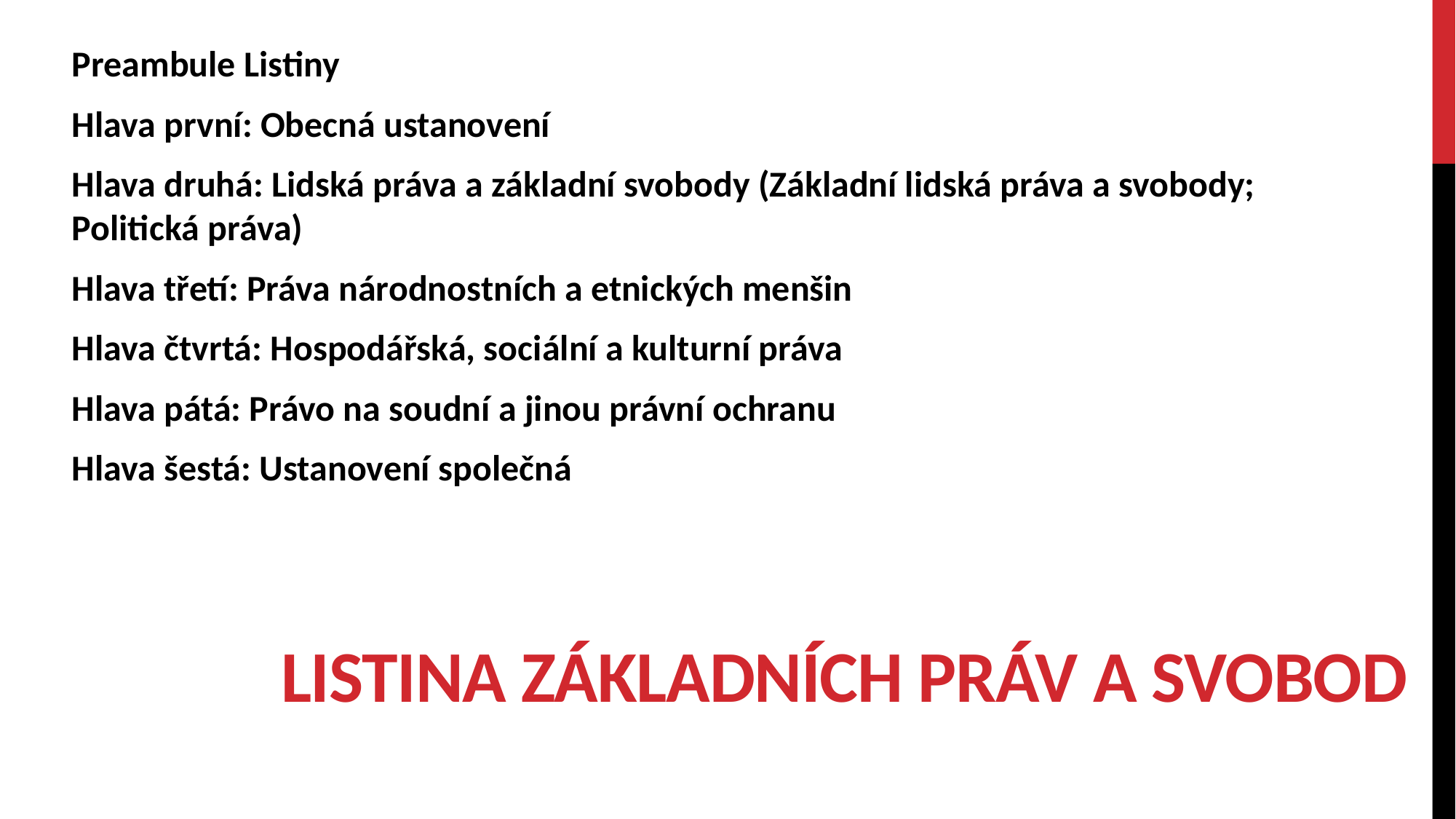

Preambule Listiny
Hlava první: Obecná ustanovení
Hlava druhá: Lidská práva a základní svobody (Základní lidská práva a svobody; Politická práva)
Hlava třetí: Práva národnostních a etnických menšin
Hlava čtvrtá: Hospodářská, sociální a kulturní práva
Hlava pátá: Právo na soudní a jinou právní ochranu
Hlava šestá: Ustanovení společná

# LISTINA ZÁKLADNÍCH PRÁV A SVOBOD